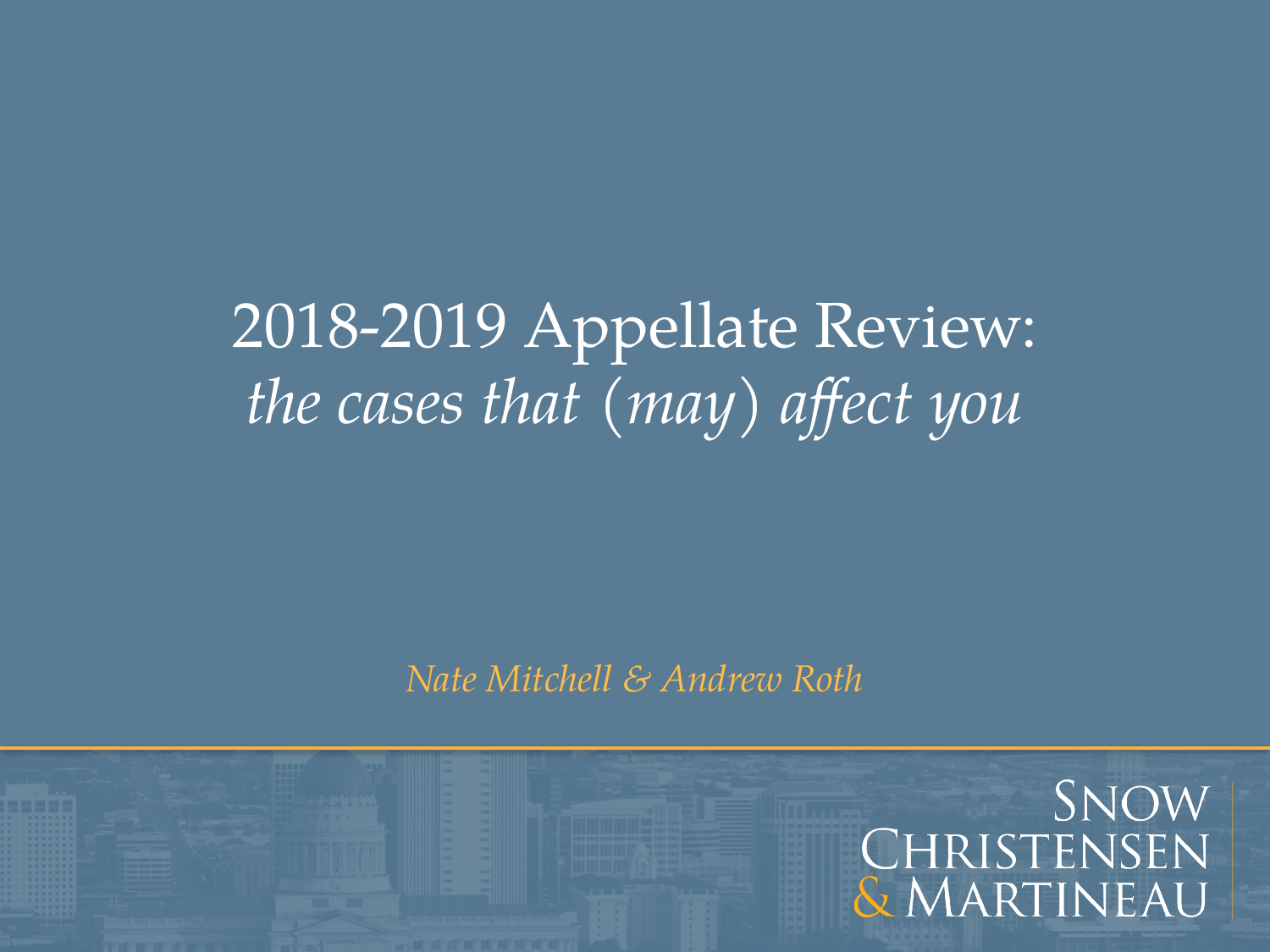

# 2018-2019 Appellate Review: the cases that (may) affect you
Nate Mitchell & Andrew Roth